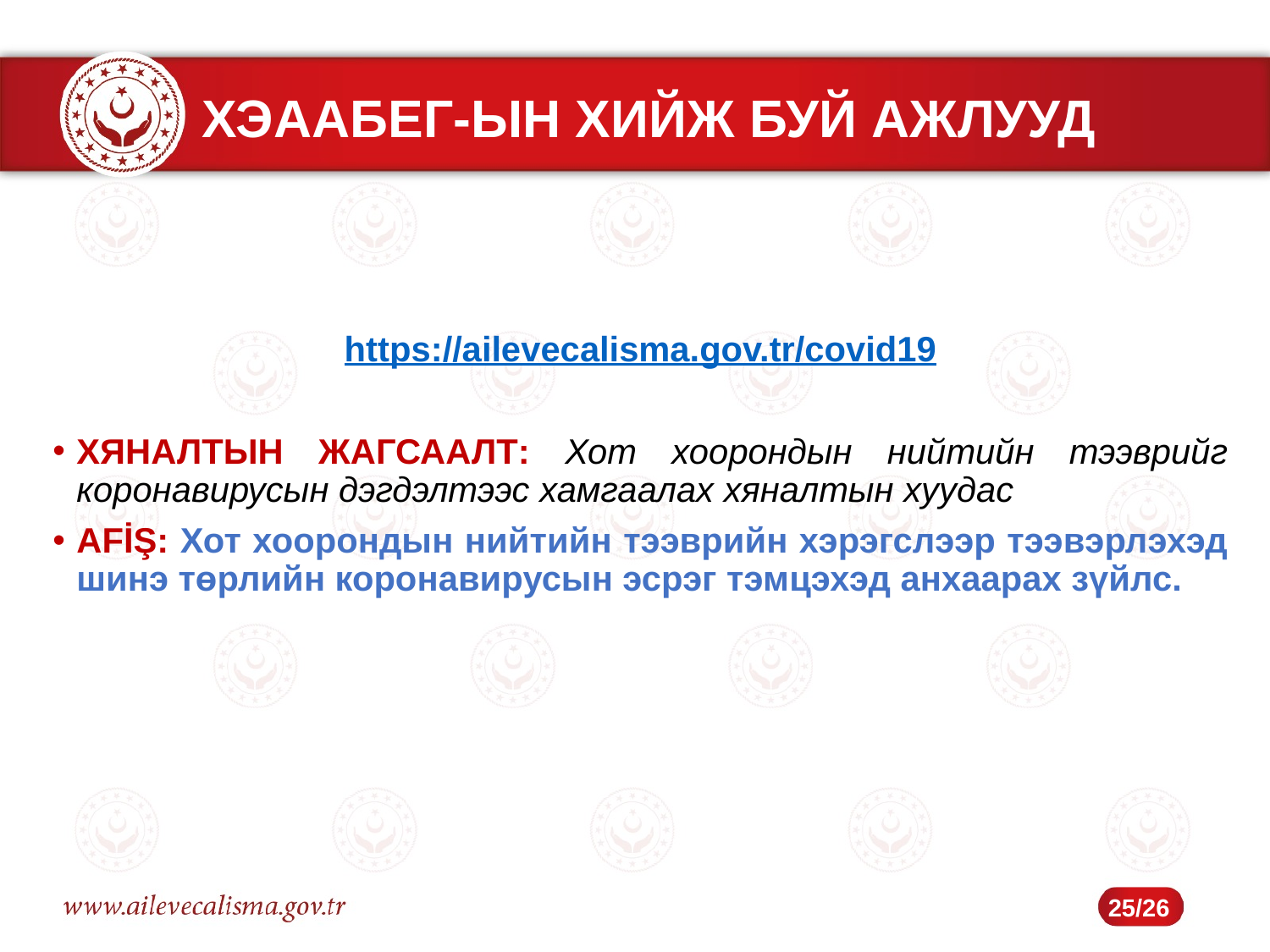

# ХЭААБЕГ-ЫН ХИЙЖ БУЙ АЖЛУУД
https://ailevecalisma.gov.tr/covid19

ХЯНАЛТЫН ЖАГСААЛТ: Хот хоорондын нийтийн тээврийг коронавирусын дэгдэлтээс хамгаалах хяналтын хуудас
AFİŞ: Хот хоорондын нийтийн тээврийн хэрэгслээр тээвэрлэхэд шинэ төрлийн коронавирусын эсрэг тэмцэхэд анхаарах зүйлс.

25/26